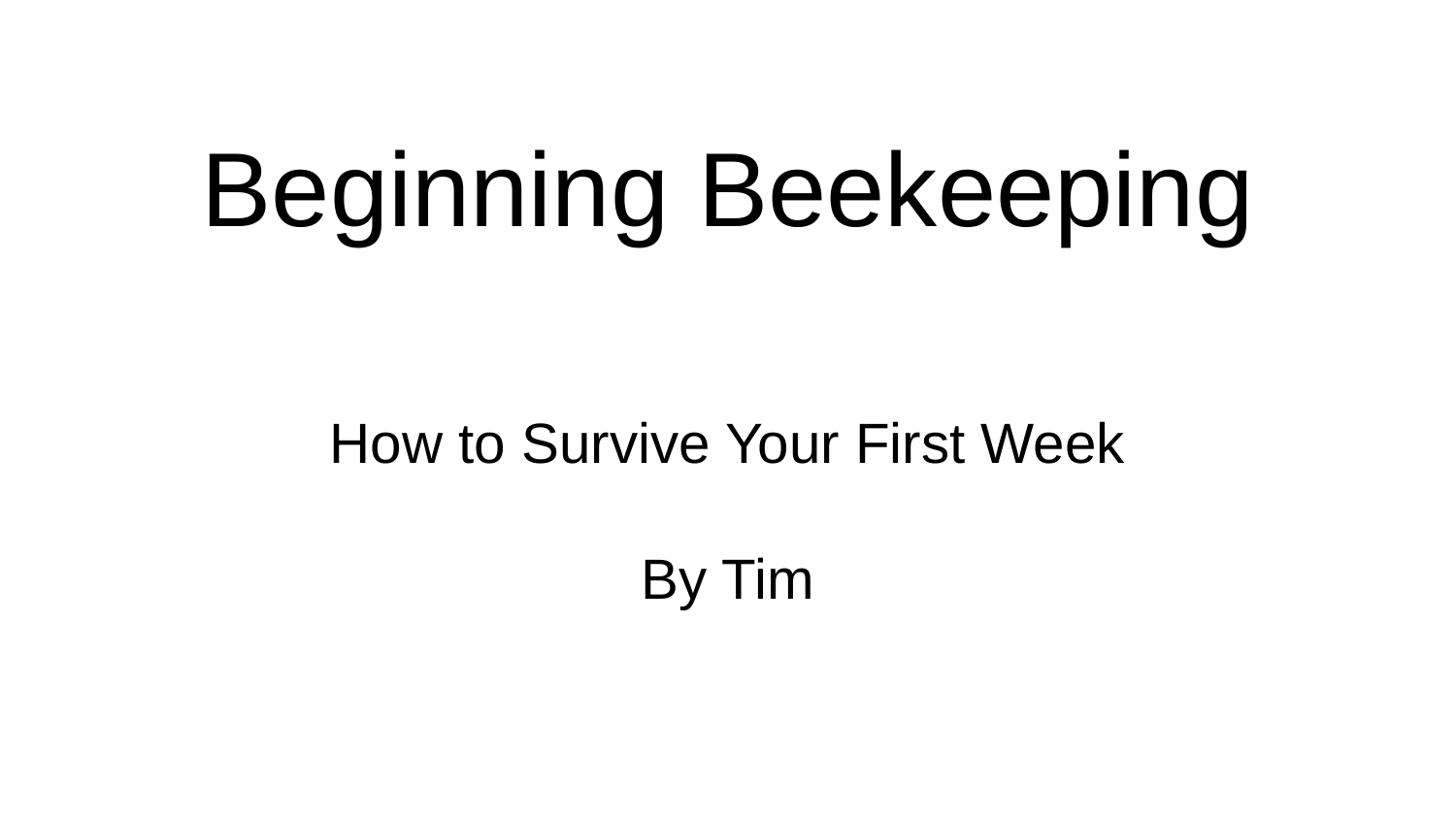

# Beginning Beekeeping
How to Survive Your First Week

By Tim